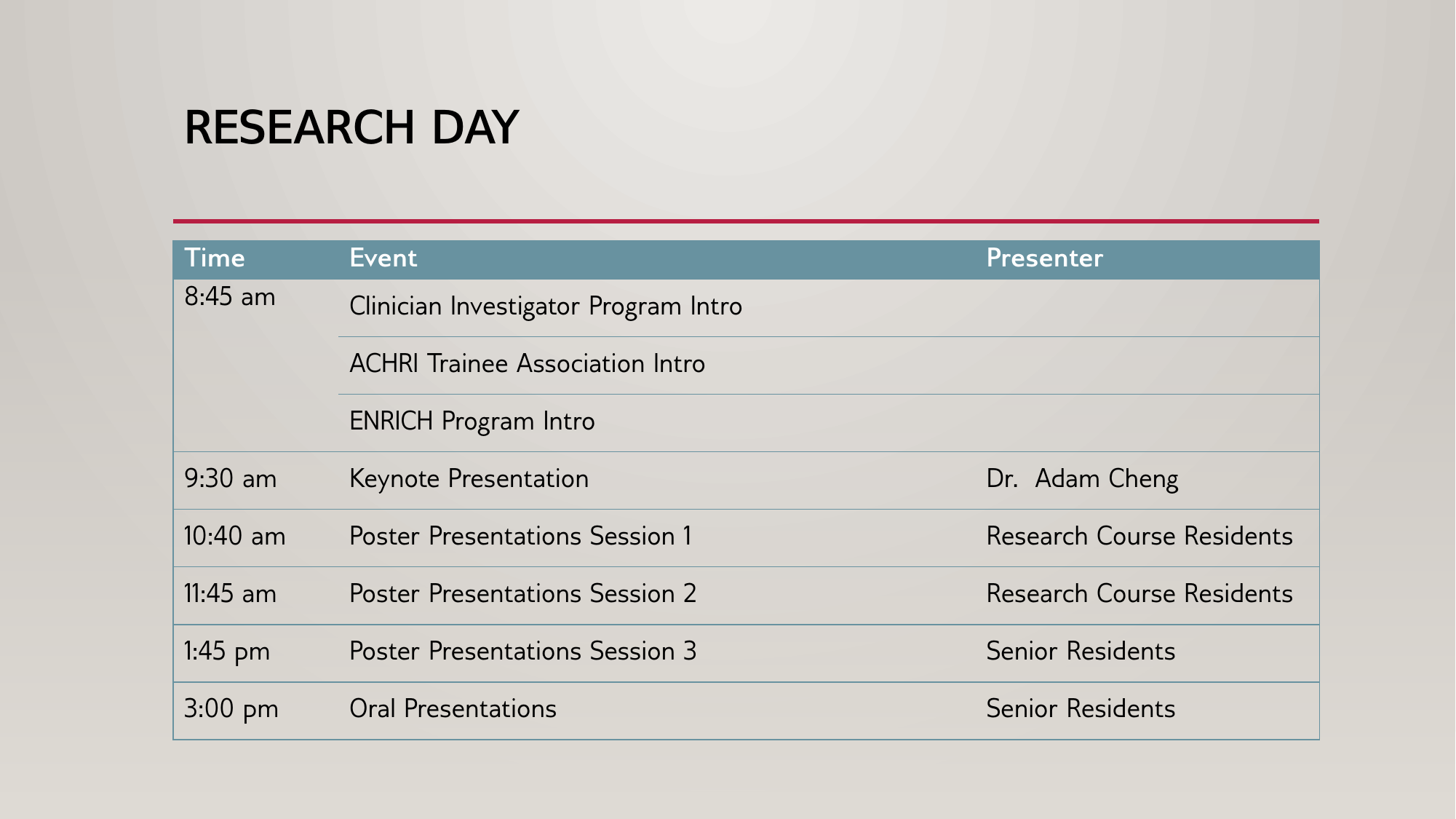

# Research Day
| Time | Event | Presenter |
| --- | --- | --- |
| 8:45 am | Clinician Investigator Program Intro |  |
|  | ACHRI Trainee Association Intro |  |
|  | ENRICH Program Intro |  |
| 9:30 am | Keynote Presentation | Dr. Adam Cheng |
| 10:40 am | Poster Presentations Session 1 | Research Course Residents |
| 11:45 am | Poster Presentations Session 2 | Research Course Residents |
| 1:45 pm | Poster Presentations Session 3 | Senior Residents |
| 3:00 pm | Oral Presentations | Senior Residents |